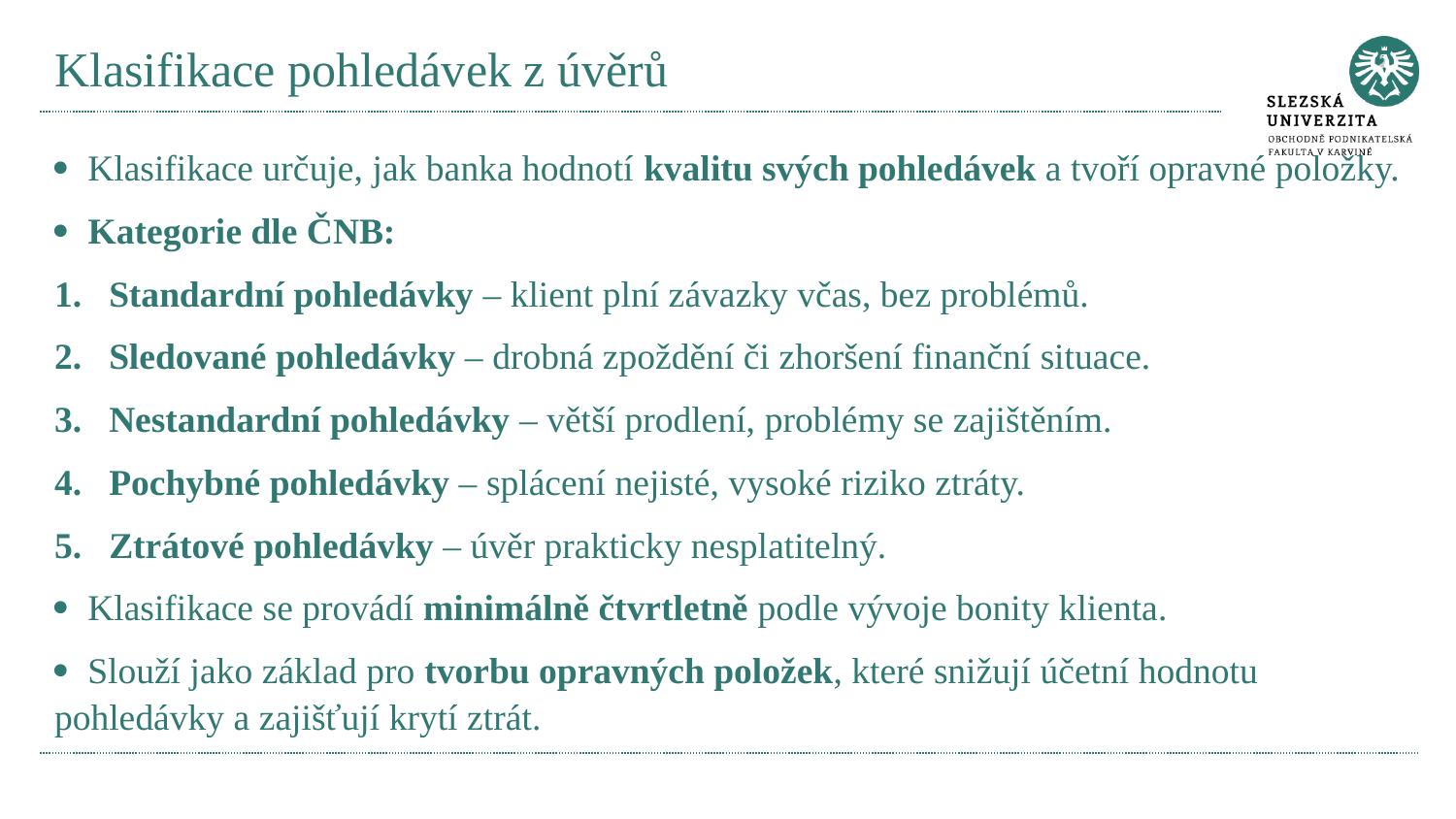

# Klasifikace pohledávek z úvěrů
•  Klasifikace určuje, jak banka hodnotí kvalitu svých pohledávek a tvoří opravné položky.
•  Kategorie dle ČNB:
Standardní pohledávky – klient plní závazky včas, bez problémů.
Sledované pohledávky – drobná zpoždění či zhoršení finanční situace.
Nestandardní pohledávky – větší prodlení, problémy se zajištěním.
Pochybné pohledávky – splácení nejisté, vysoké riziko ztráty.
Ztrátové pohledávky – úvěr prakticky nesplatitelný.
•  Klasifikace se provádí minimálně čtvrtletně podle vývoje bonity klienta.
•  Slouží jako základ pro tvorbu opravných položek, které snižují účetní hodnotu pohledávky a zajišťují krytí ztrát.